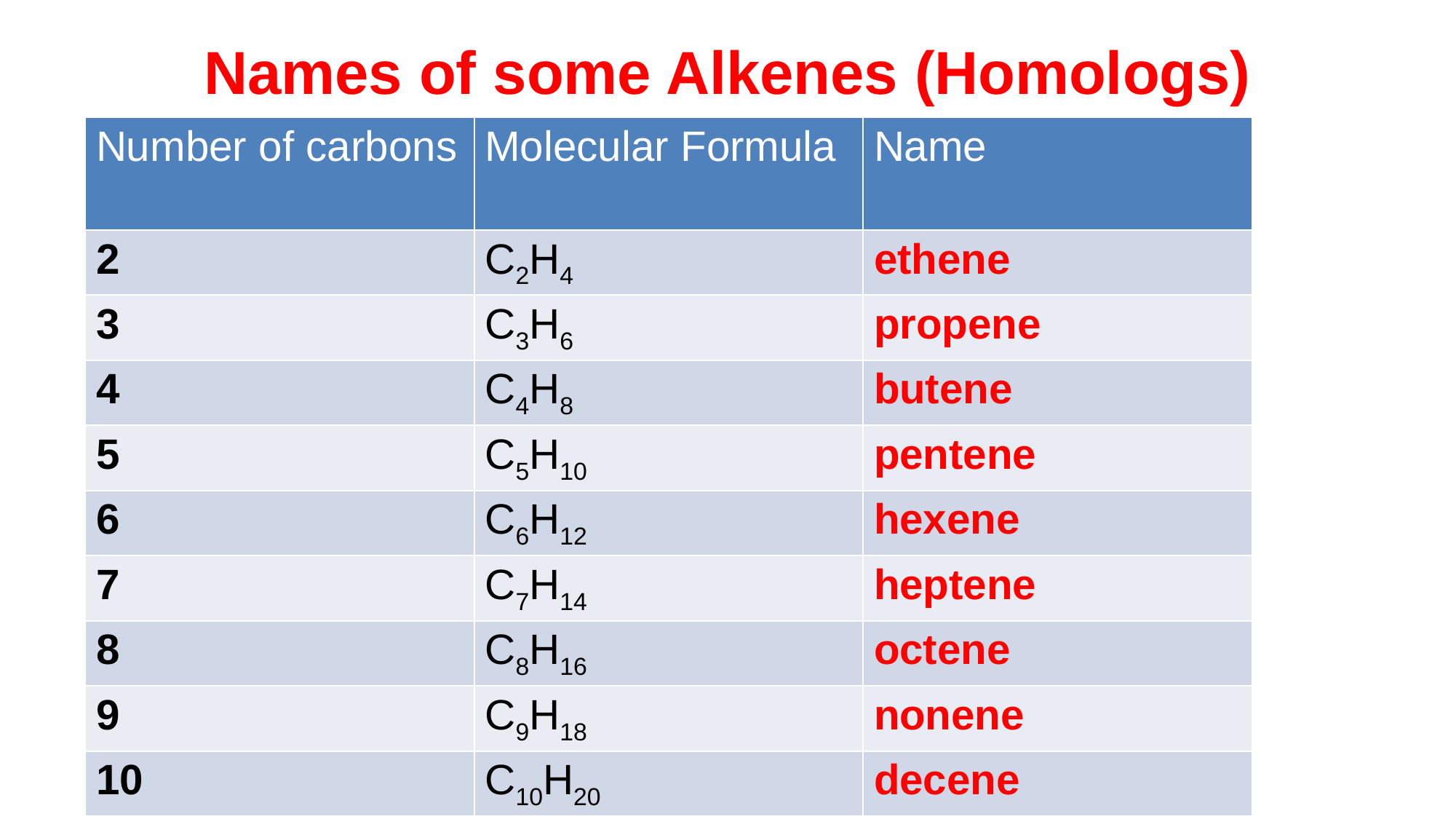

# Names of some Alkenes (Homologs)
| Number of carbons | Molecular Formula | Name |
| --- | --- | --- |
| 2 | C2H4 | ethene |
| 3 | C3H6 | propene |
| 4 | C4H8 | butene |
| 5 | C5H10 | pentene |
| 6 | C6H12 | hexene |
| 7 | C7H14 | heptene |
| 8 | C8H16 | octene |
| 9 | C9H18 | nonene |
| 10 | C10H20 | decene |